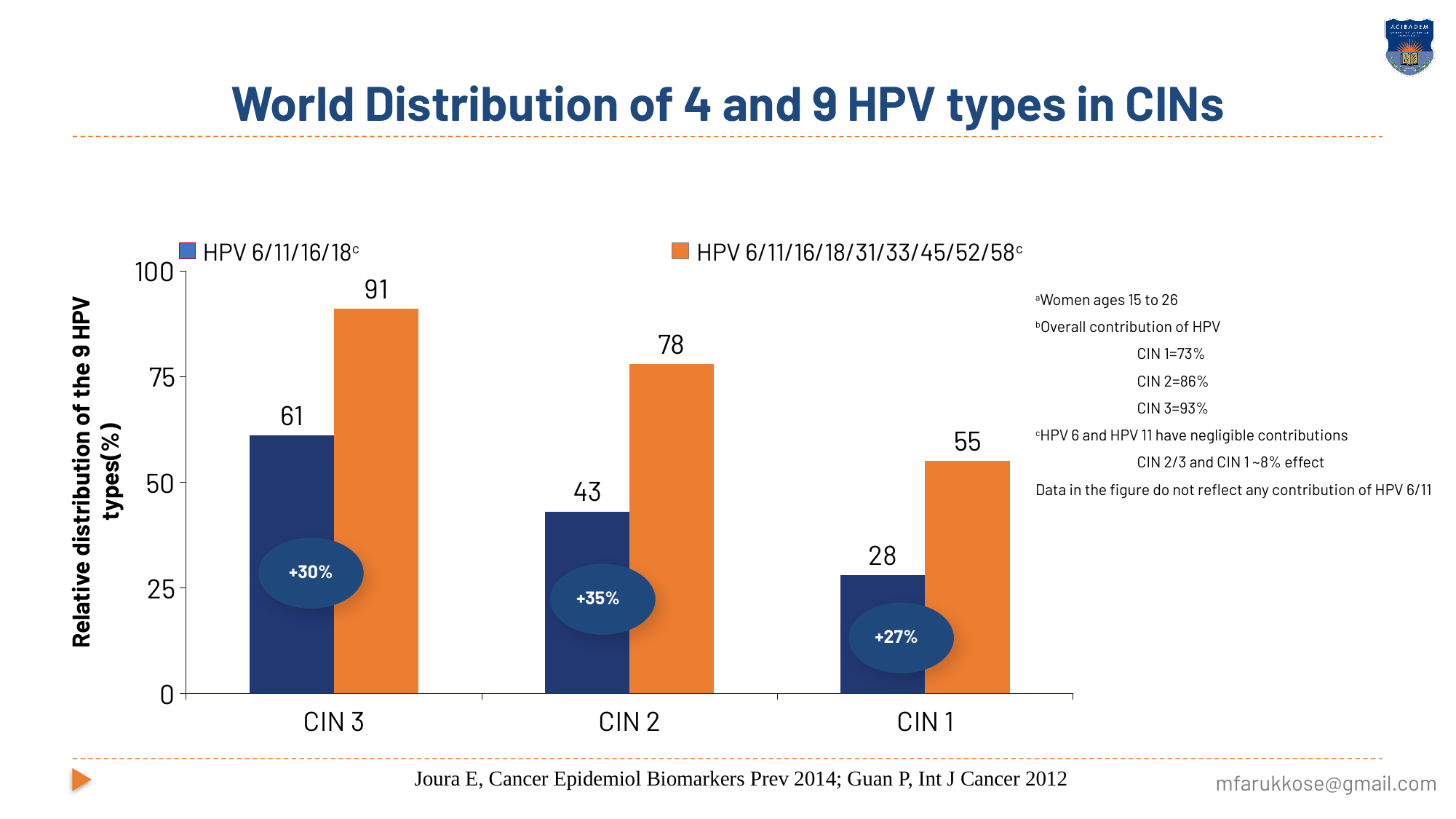

# World Distribution of 4 and 9 HPV types in CINs

### Chart

| Category | HPV 6/11/16/18 | HPV 6/11/16/18/31/33/45/52/58  |
|---|---|---|
| CIN 3 | 61.0 | 91.0 |
| CIN 2 | 43.0 | 78.0 |
| CIN 1 | 28.0 | 55.0 |
HPV 6/11/16/18c

HPV 6/11/16/18/31/33/45/52/58c

Relative distribution of the 9 HPV types(%)
aWomen ages 15 to 26
bOverall contribution of HPV
	CIN 1=73%
	CIN 2=86%
	CIN 3=93%
cHPV 6 and HPV 11 have negligible contributions
	CIN 2/3 and CIN 1 ~8% effect
Data in the figure do not reflect any contribution of HPV 6/11
+30%
+35%
+27%
Joura E, Cancer Epidemiol Biomarkers Prev 2014; Guan P, Int J Cancer 2012